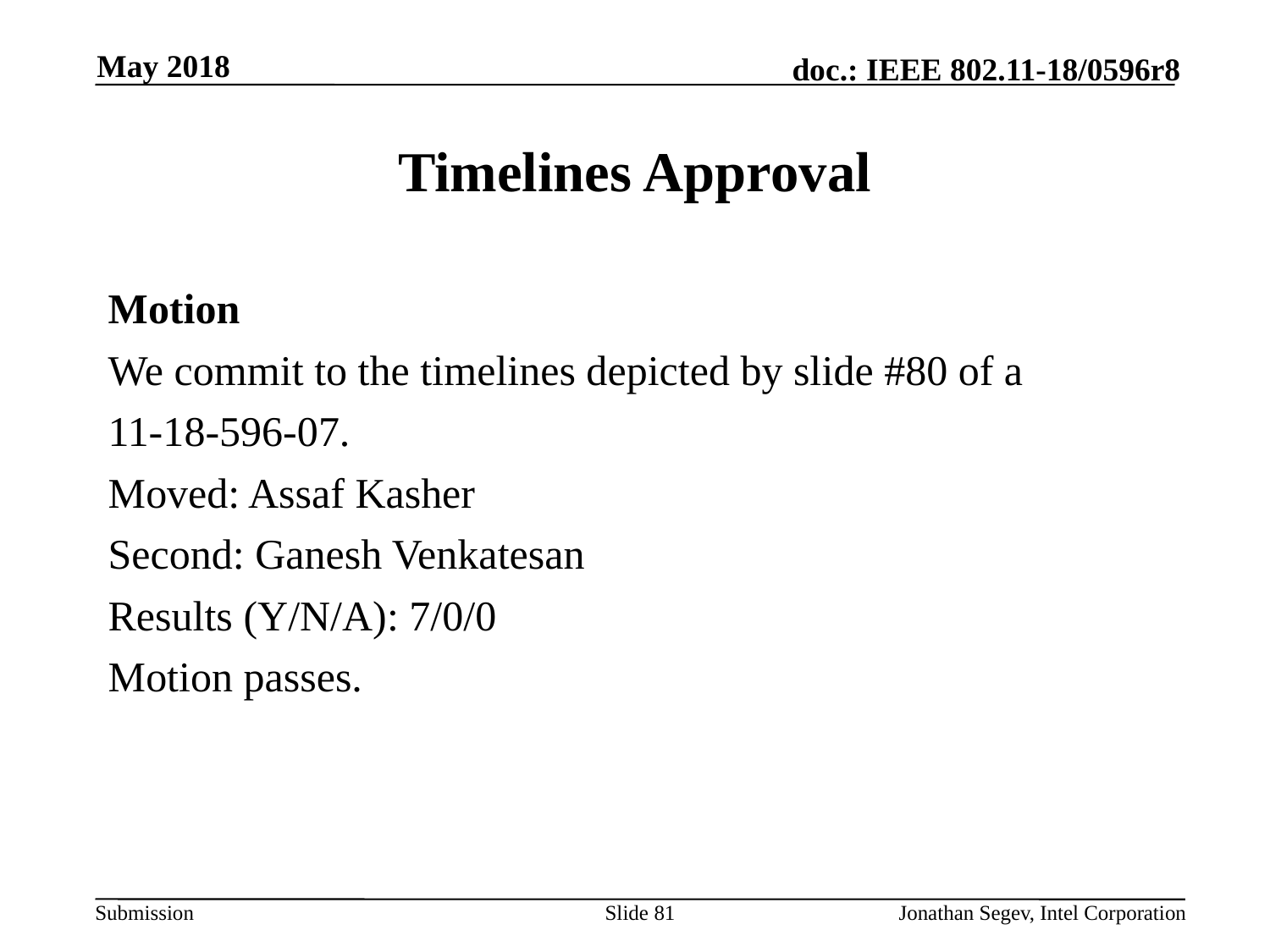

May 2018
# Timelines Approval
Motion
We commit to the timelines depicted by slide #80 of a
11-18-596-07.
Moved: Assaf Kasher
Second: Ganesh Venkatesan
Results (Y/N/A): 7/0/0
Motion passes.
Slide 81
Jonathan Segev, Intel Corporation